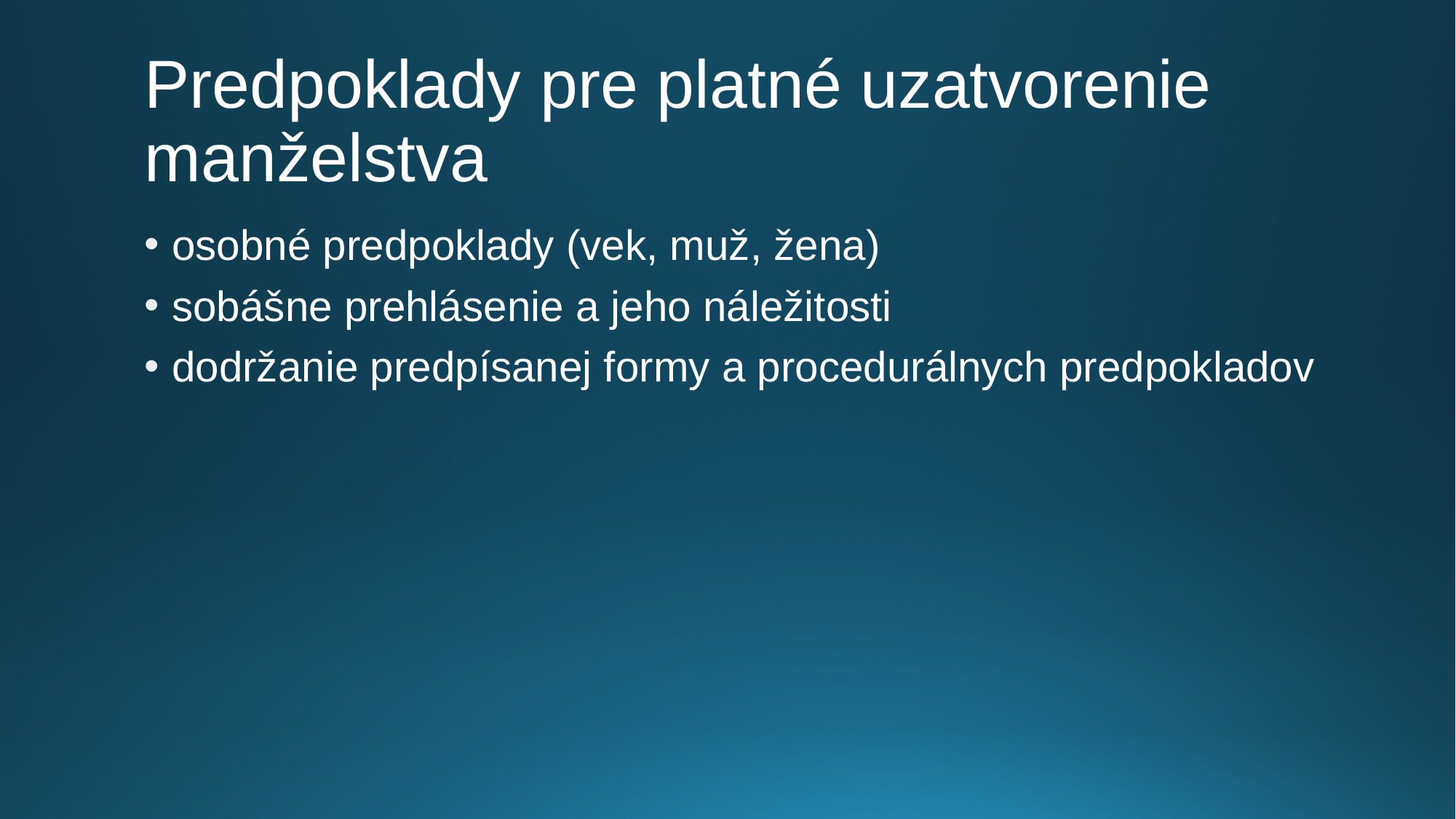

# Predpoklady pre platné uzatvorenie manželstva
osobné predpoklady (vek, muž, žena)
sobášne prehlásenie a jeho náležitosti
dodržanie predpísanej formy a procedurálnych predpokladov